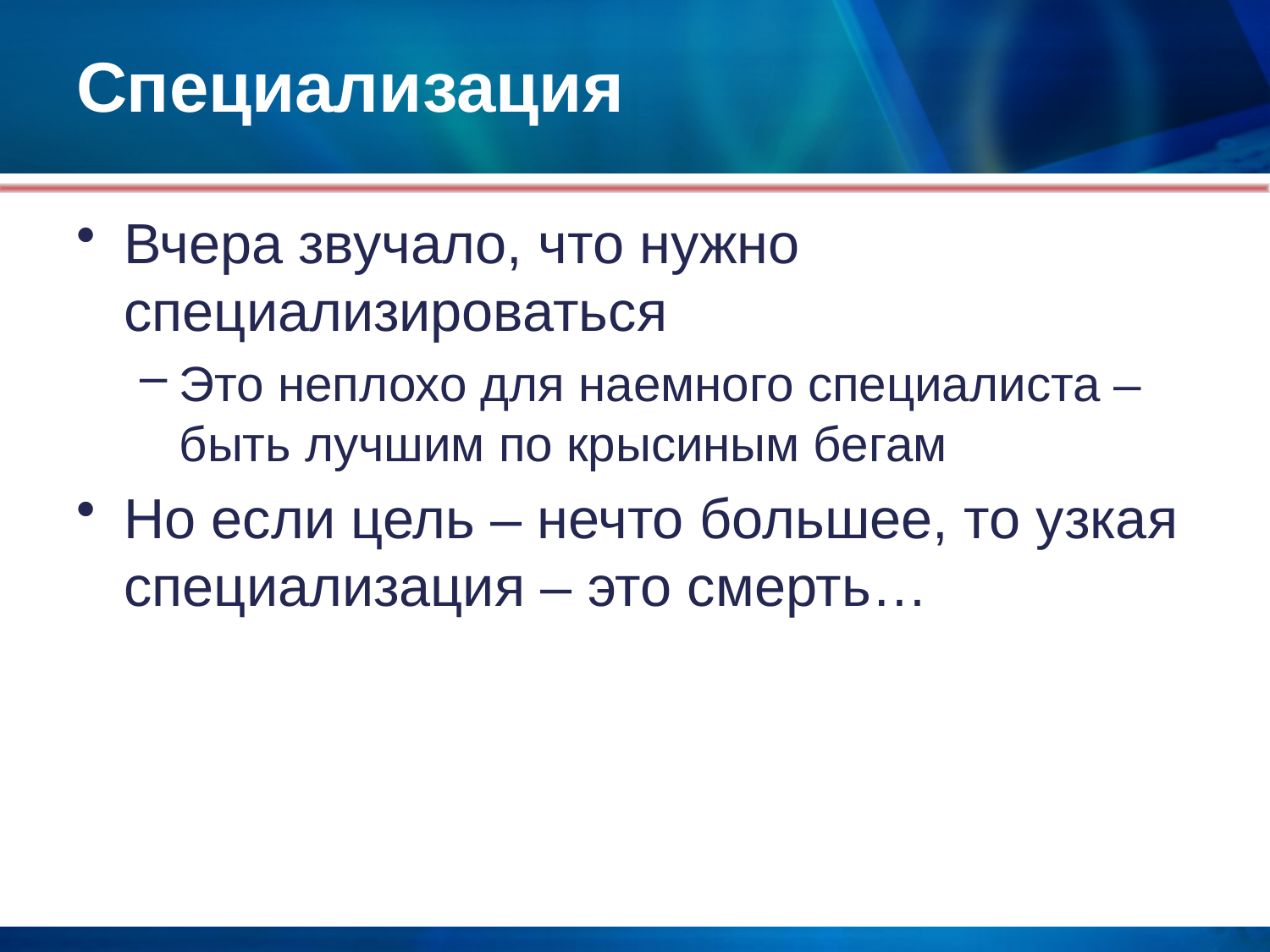

# Специализация
Вчера звучало, что нужно специализироваться
Это неплохо для наемного специалиста – быть лучшим по крысиным бегам
Но если цель – нечто большее, то узкая специализация – это смерть…